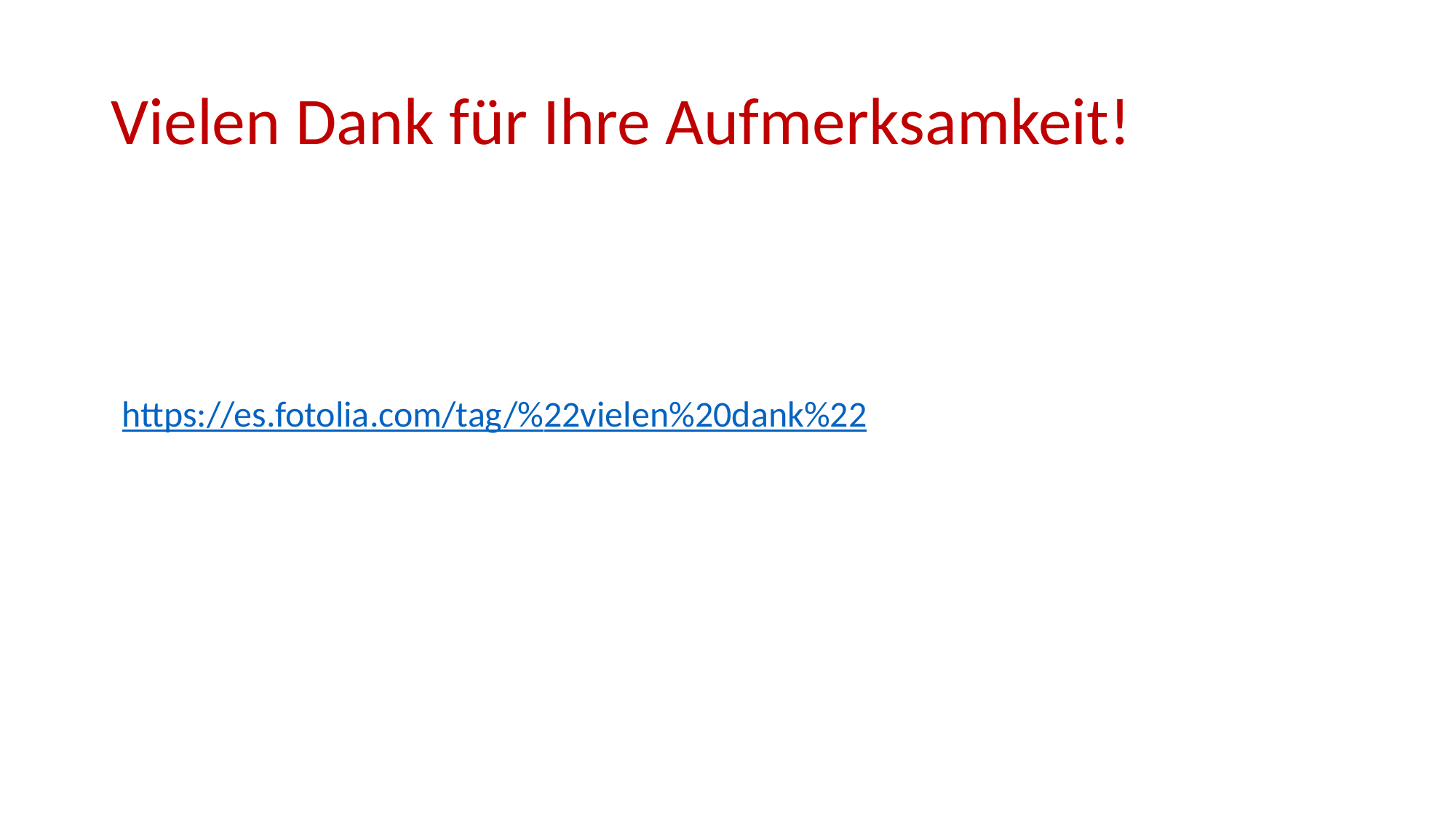

# Vielen Dank für Ihre Aufmerksamkeit!

https://es.fotolia.com/tag/%22vielen%20dank%22